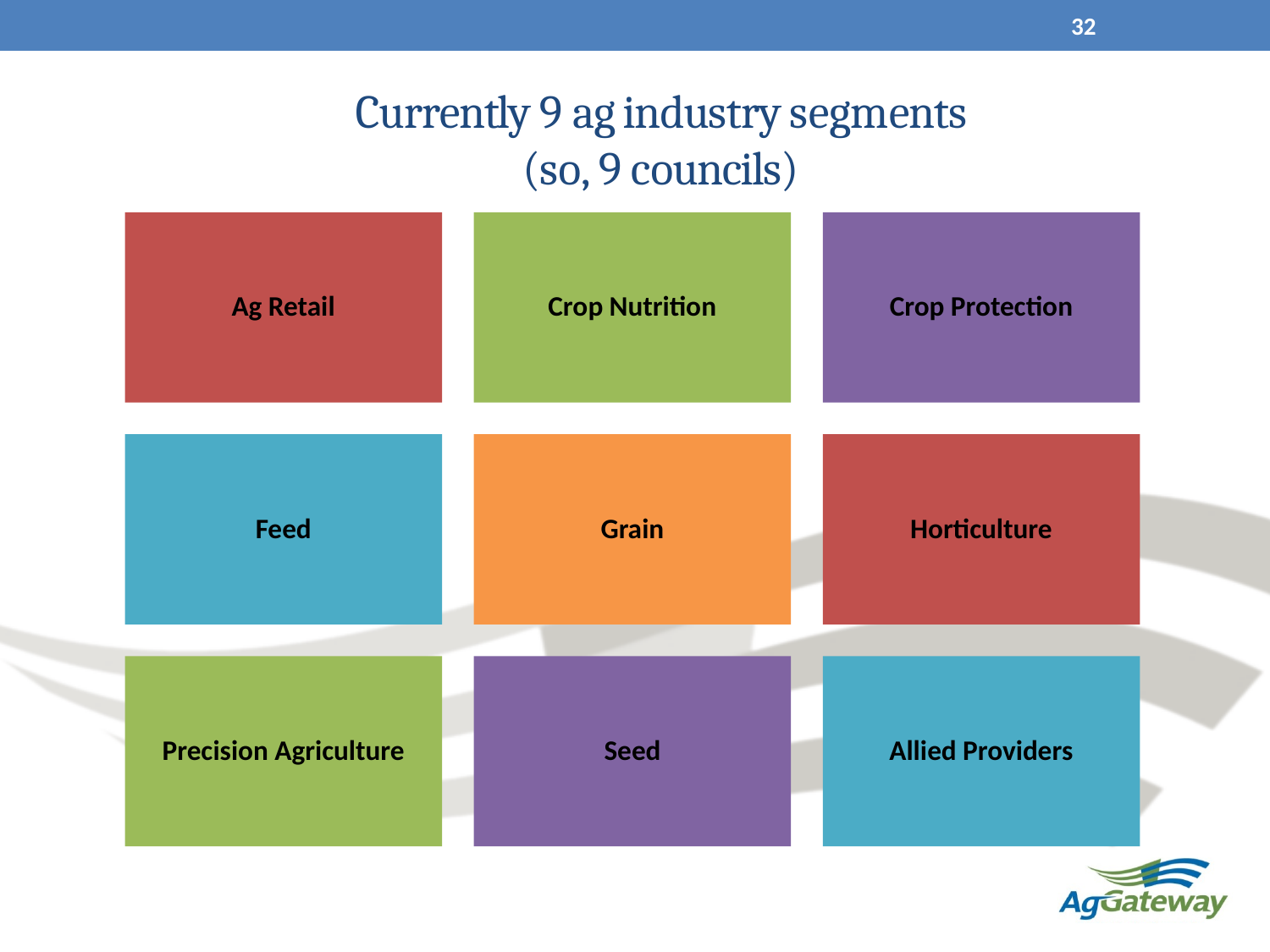

32
# Currently 9 ag industry segments (so, 9 councils)
Ag Retail
Crop Nutrition
Crop Protection
Feed
Grain
Horticulture
Precision Agriculture
Seed
Allied Providers